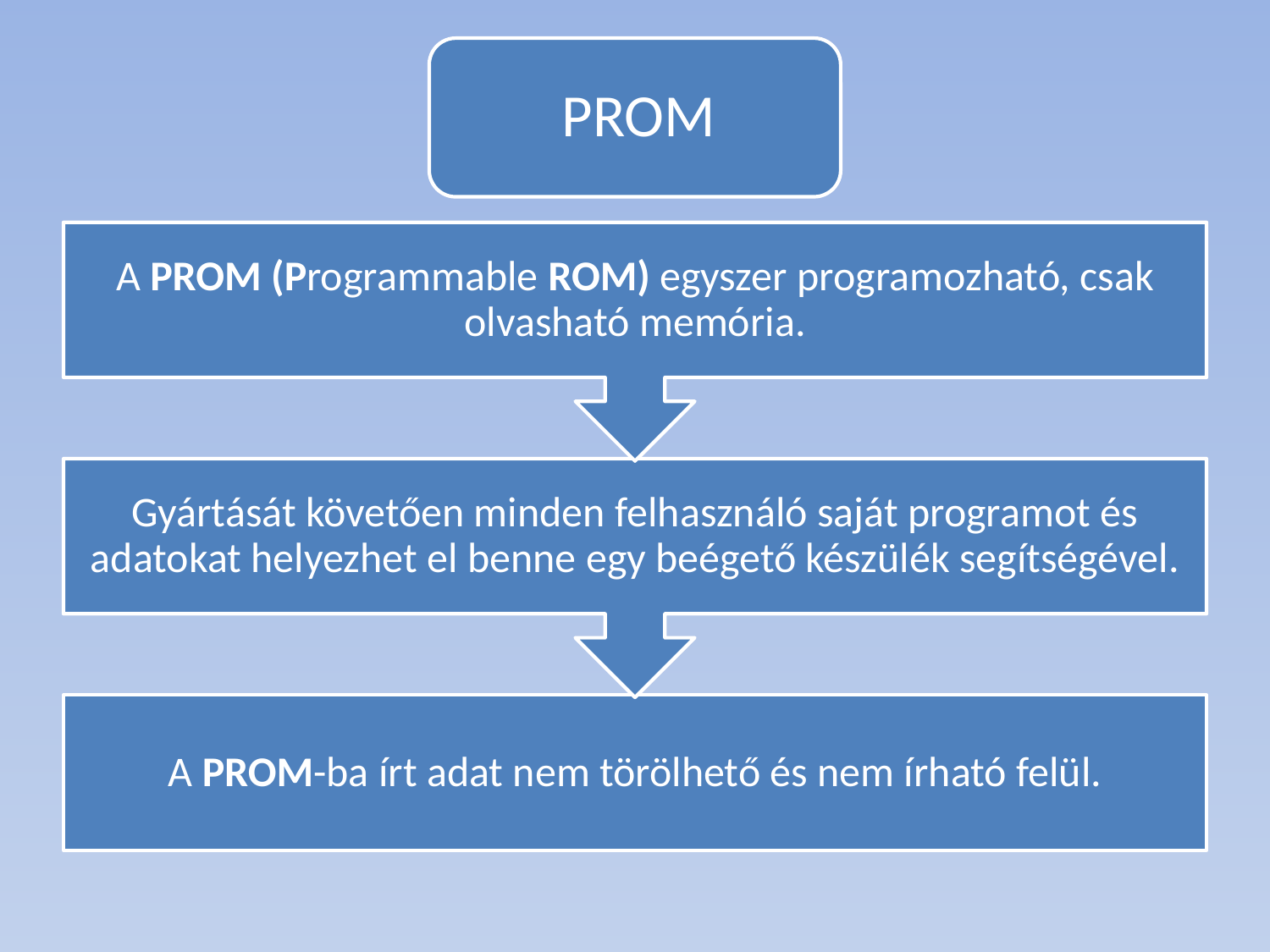

PROM
A PROM-ba írt adat nem törölhető és nem írható felül.
Gyártását követően minden felhasználó saját programot és adatokat helyezhet el benne egy beégető készülék segítségével.
A PROM (Programmable ROM) egyszer programozható, csak olvasható memória.